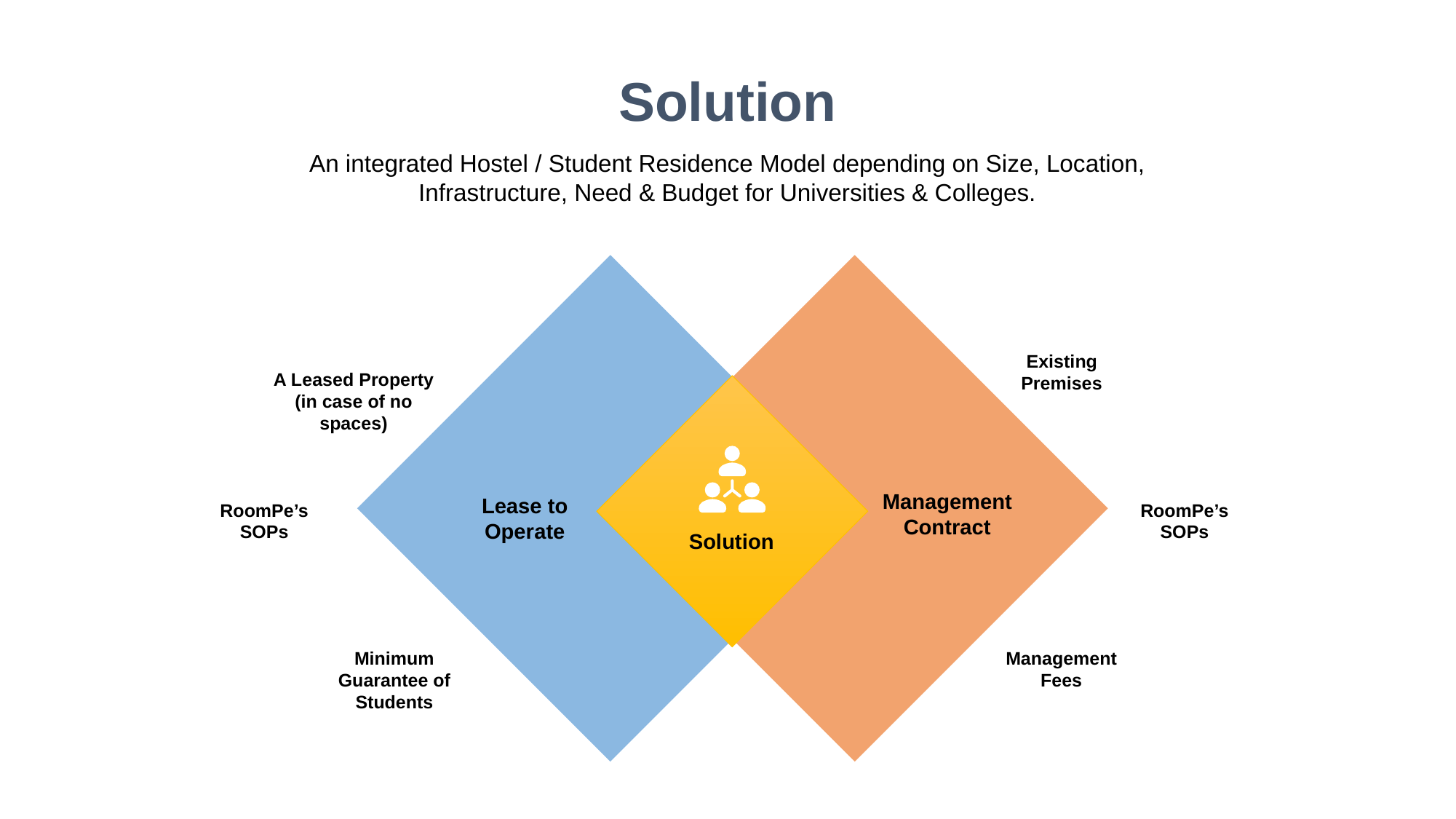

Solution
An integrated Hostel / Student Residence Model depending on Size, Location, Infrastructure, Need & Budget for Universities & Colleges.

Existing Premises
A Leased Property
(in case of no spaces)

Management Contract
Lease to Operate
RoomPe’s SOPs
RoomPe’s SOPs
Solution
Minimum Guarantee of Students
Management Fees